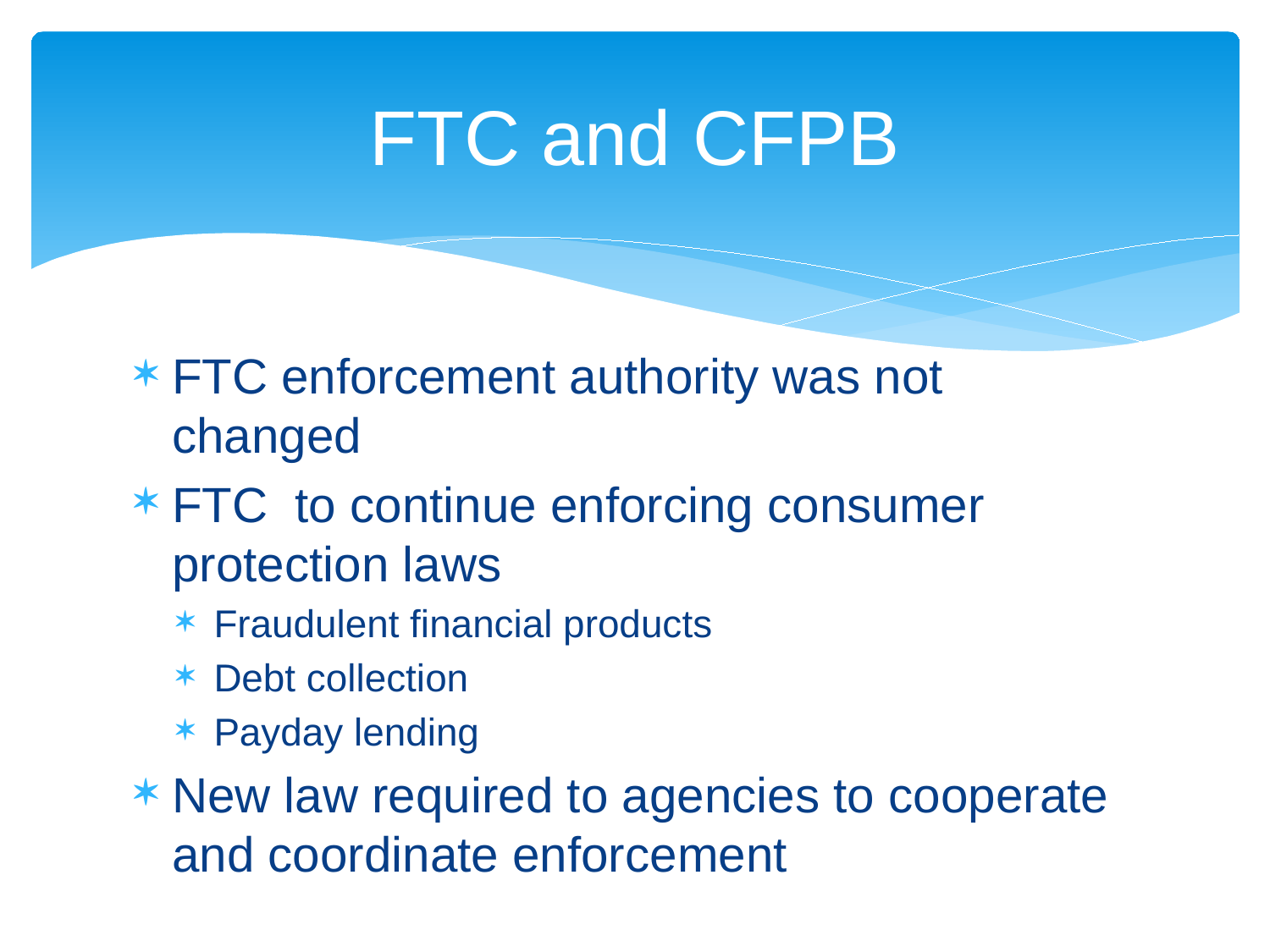

# FTC and CFPB
FTC enforcement authority was not changed
FTC  to continue enforcing consumer protection laws
Fraudulent financial products
Debt collection
Payday lending
New law required to agencies to cooperate and coordinate enforcement